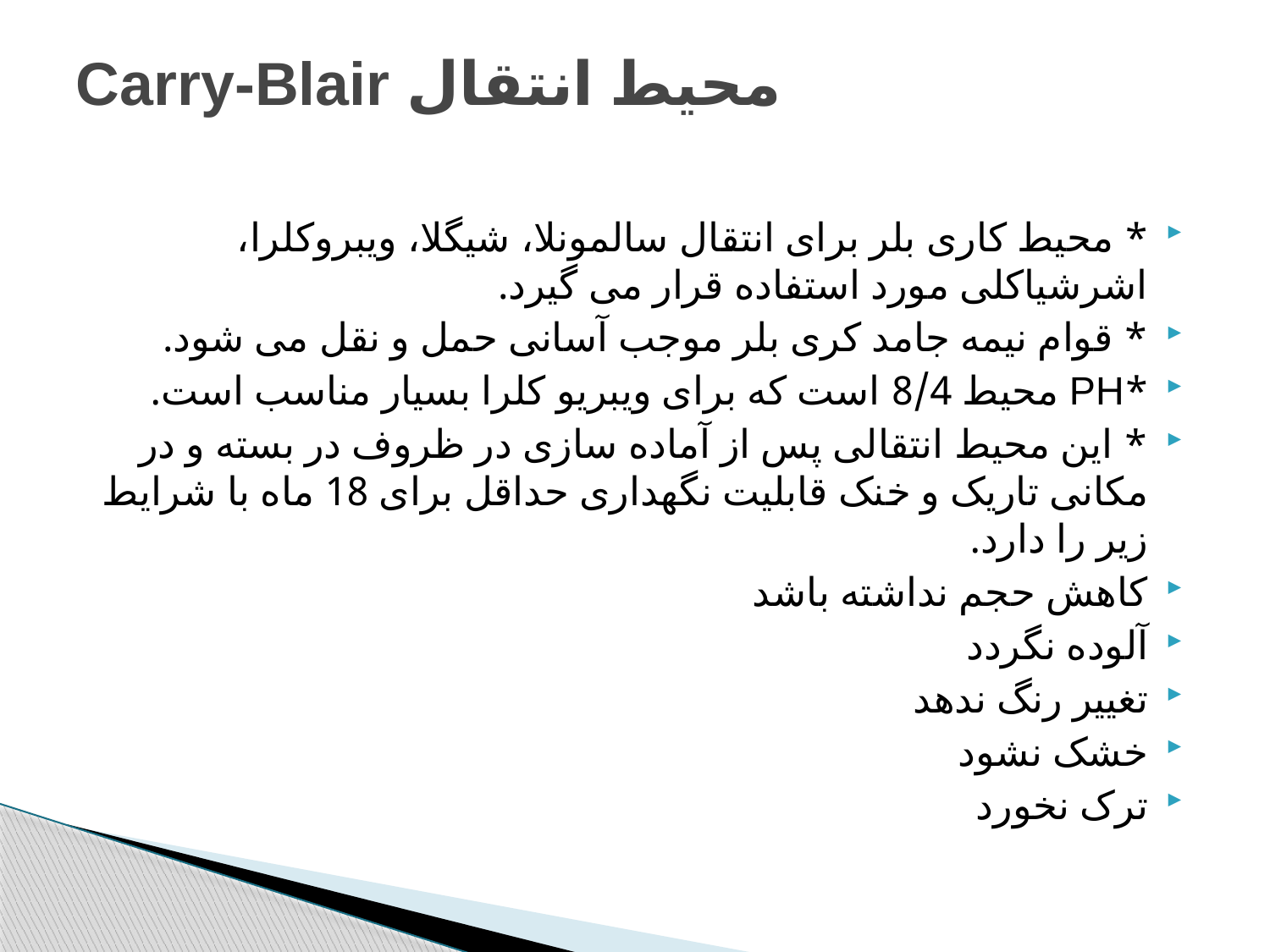

# محيط انتقال Carry-Blair
* محیط کاری بلر برای انتقال سالمونلا، شیگلا، ویبروکلرا، اشرشیاکلی مورد استفاده قرار می گیرد.
* قوام نیمه جامد کری بلر موجب آسانی حمل و نقل می شود.
*PH محیط 8/4 است که برای ویبریو کلرا بسیار مناسب است.
* این محیط انتقالی پس از آماده سازی در ظروف در بسته و در مکانی تاریک و خنک قابلیت نگهداری حداقل برای 18 ماه با شرایط زیر را دارد.
کاهش حجم نداشته باشد
آلوده نگردد
تغییر رنگ ندهد
خشک نشود
ترک نخورد